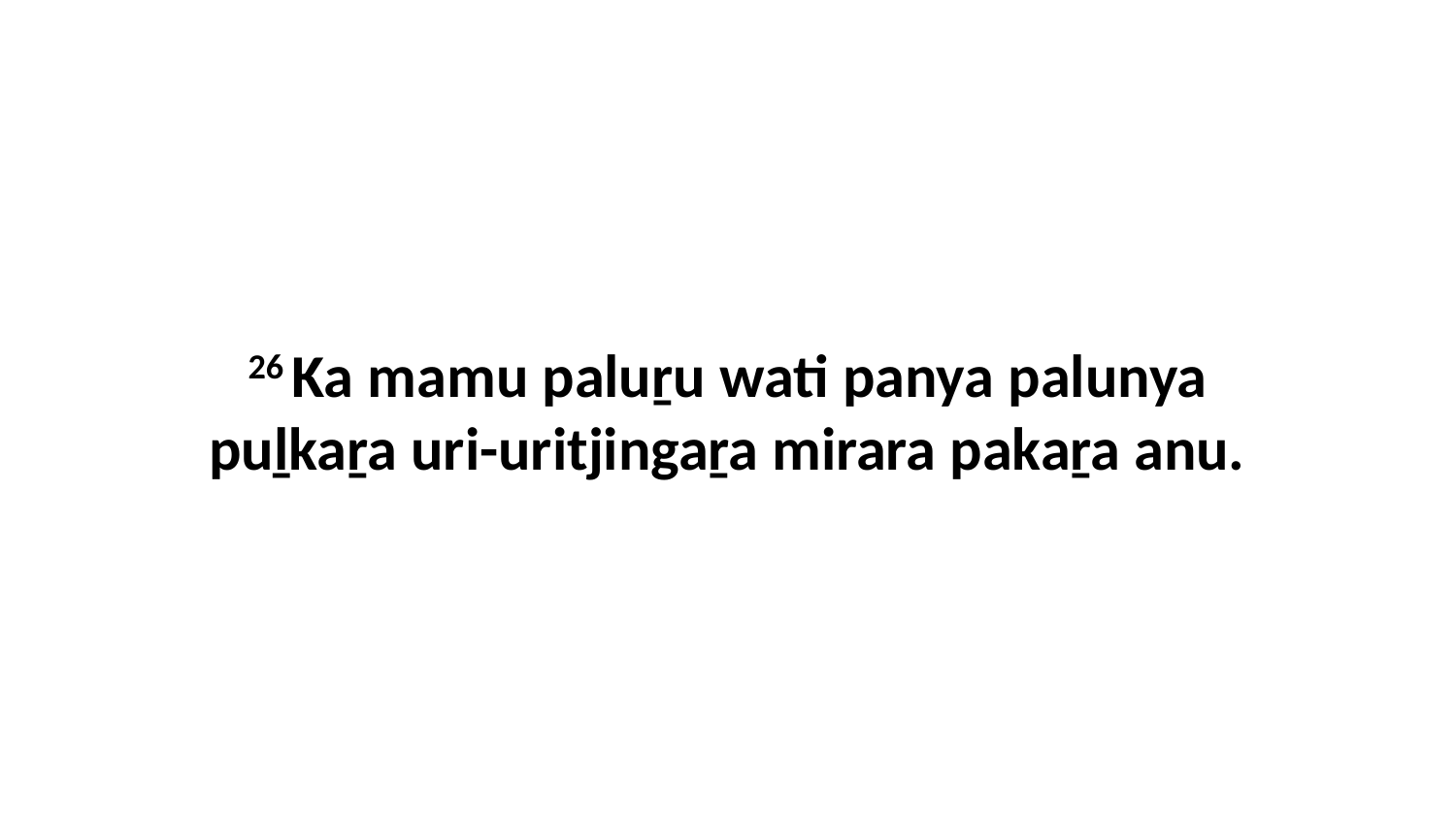

26 Ka mamu paluṟu wati panya palunya puḻkaṟa uri-uritjingaṟa mirara pakaṟa anu.